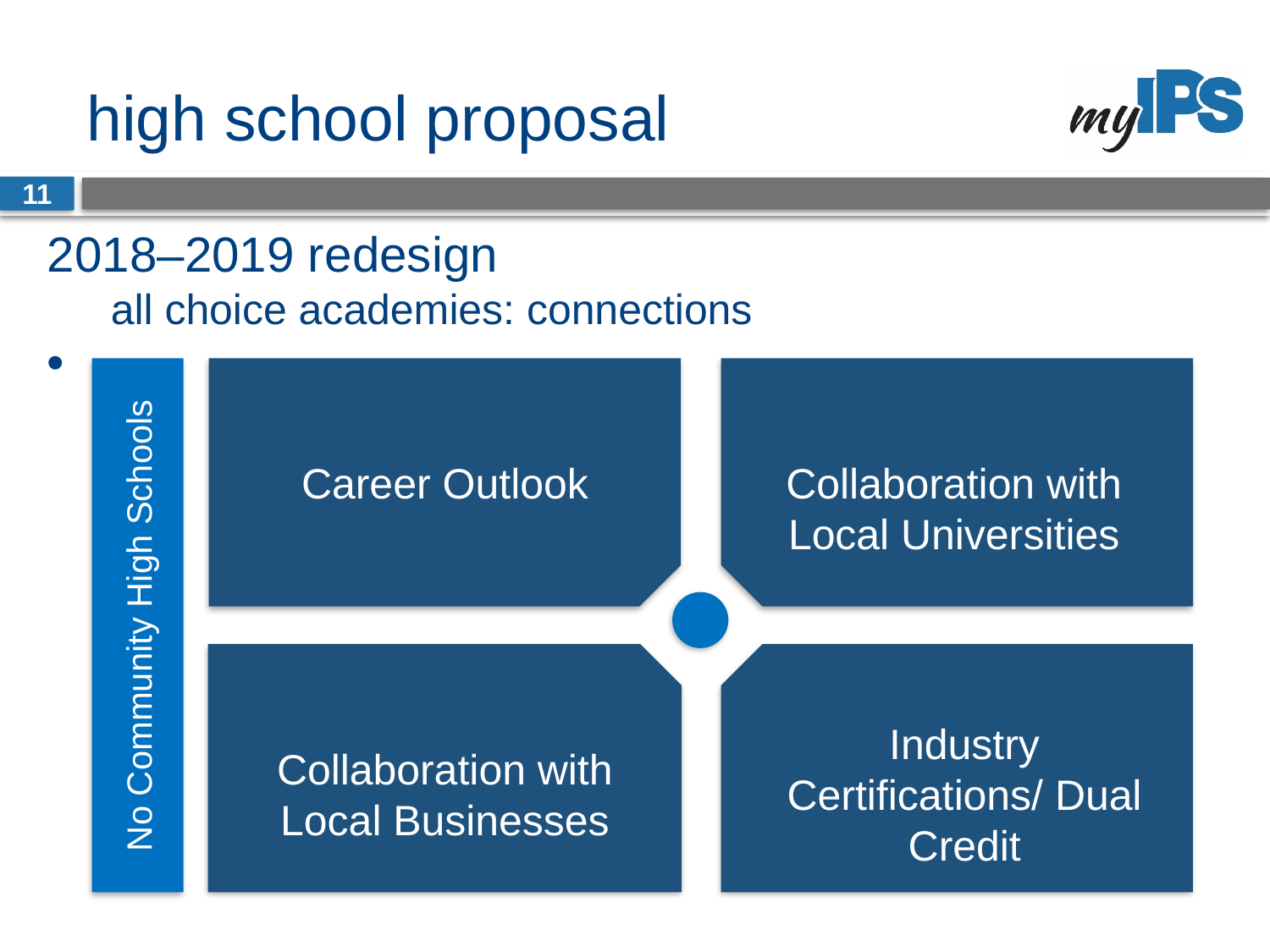

high school proposal
11
2018–2019 redesign
all choice academies: connections

No Community High Schools

Career Outlook
Collaboration with Local Universities

Industry Certifications/ Dual Credit
Collaboration with
Local Businesses